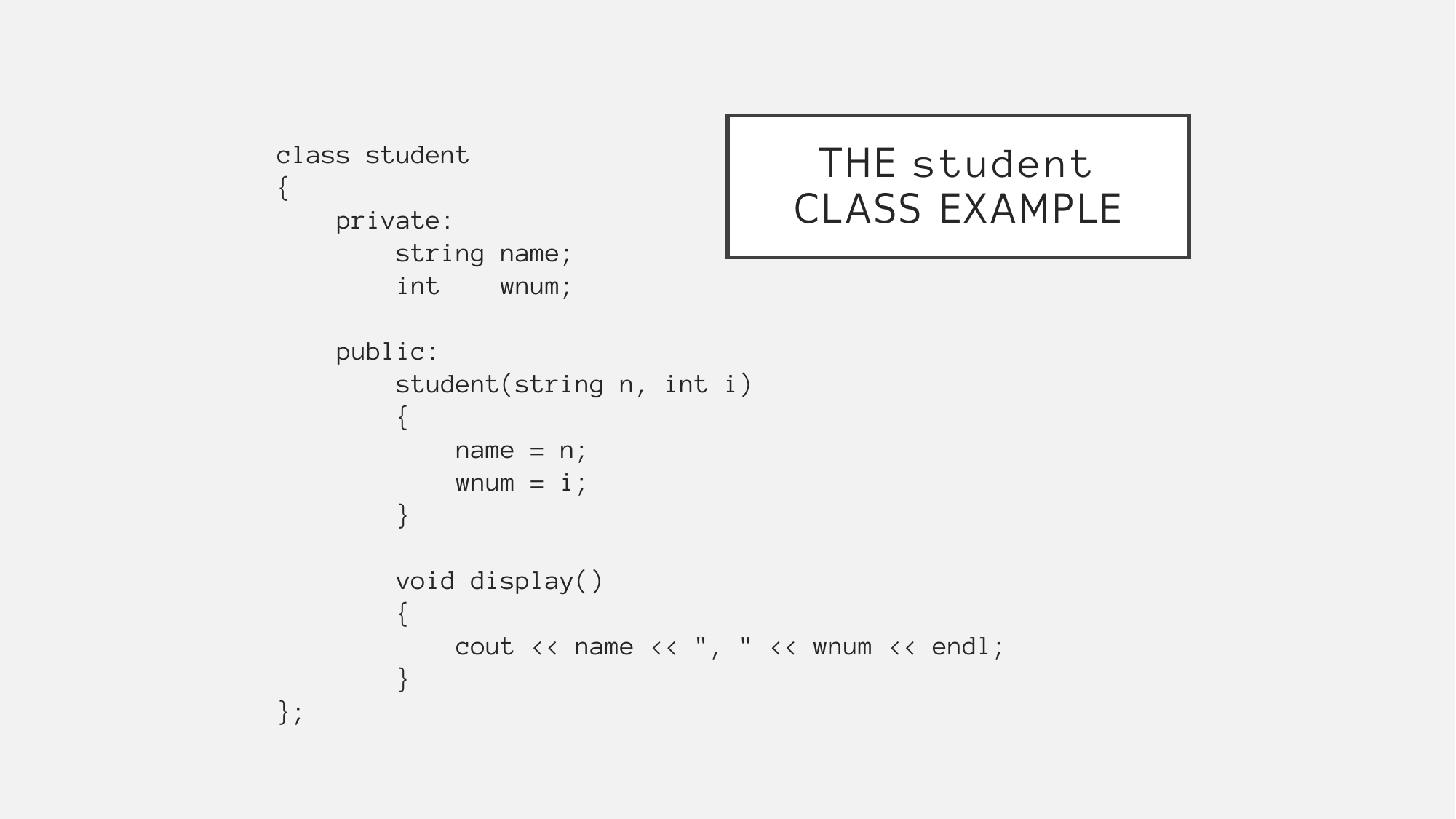

# The student class example
class student
{
    private:
        string name;
        int    wnum;

    public:
        student(string n, int i)
        {
            name = n;
            wnum = i;
        }

        void display()
        {
            cout << name << ", " << wnum << endl;
        }
};